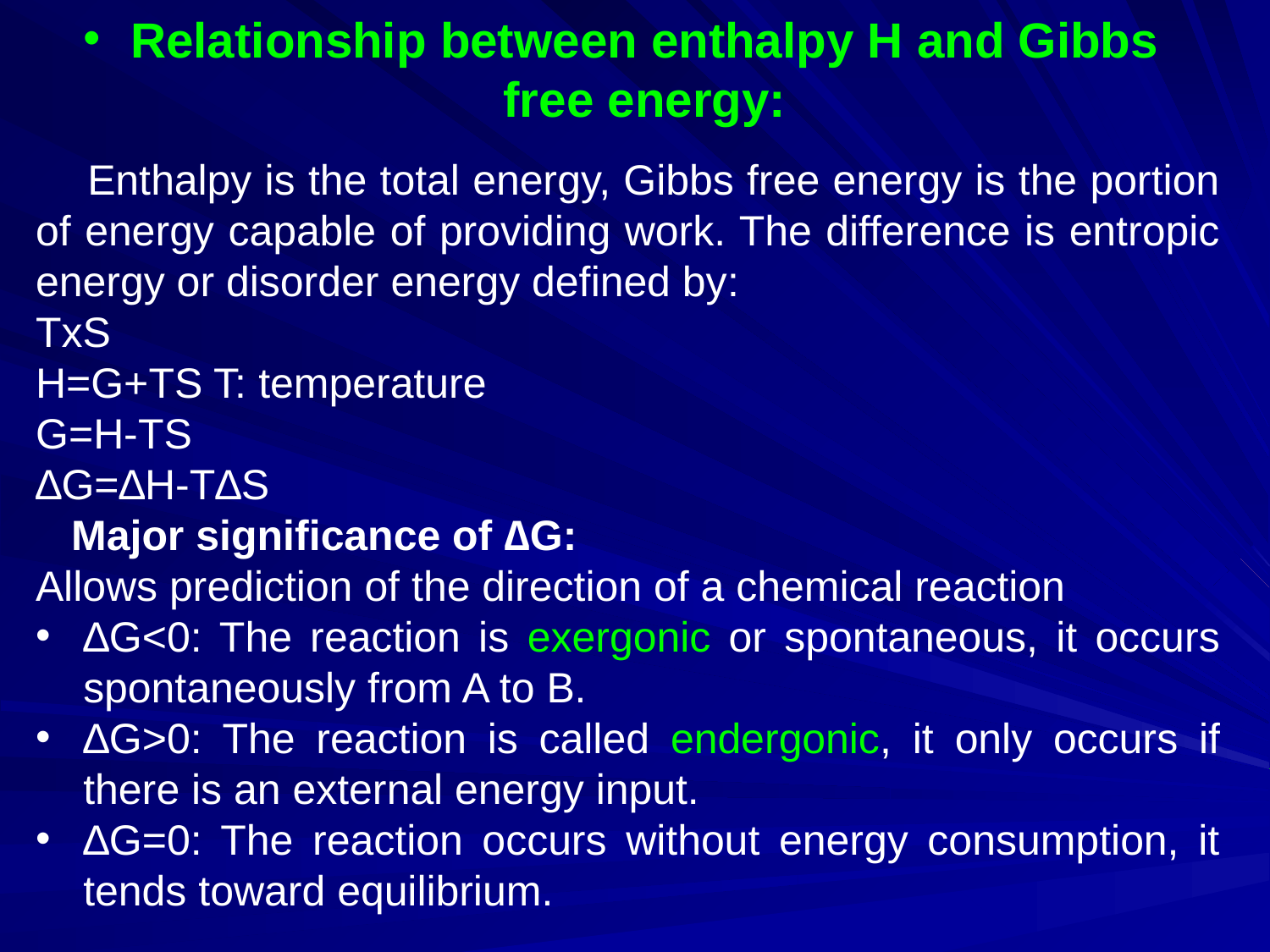

Relationship between enthalpy H and Gibbs free energy:
    Enthalpy is the total energy, Gibbs free energy is the portion of energy capable of providing work. The difference is entropic energy or disorder energy defined by:
TxS
H=G+TS T: temperature
G=H-TS
∆G=∆H-T∆S
   Major significance of ∆G:
Allows prediction of the direction of a chemical reaction
∆G<0: The reaction is exergonic or spontaneous, it occurs spontaneously from A to B.
∆G>0: The reaction is called endergonic, it only occurs if there is an external energy input.
∆G=0: The reaction occurs without energy consumption, it tends toward equilibrium.